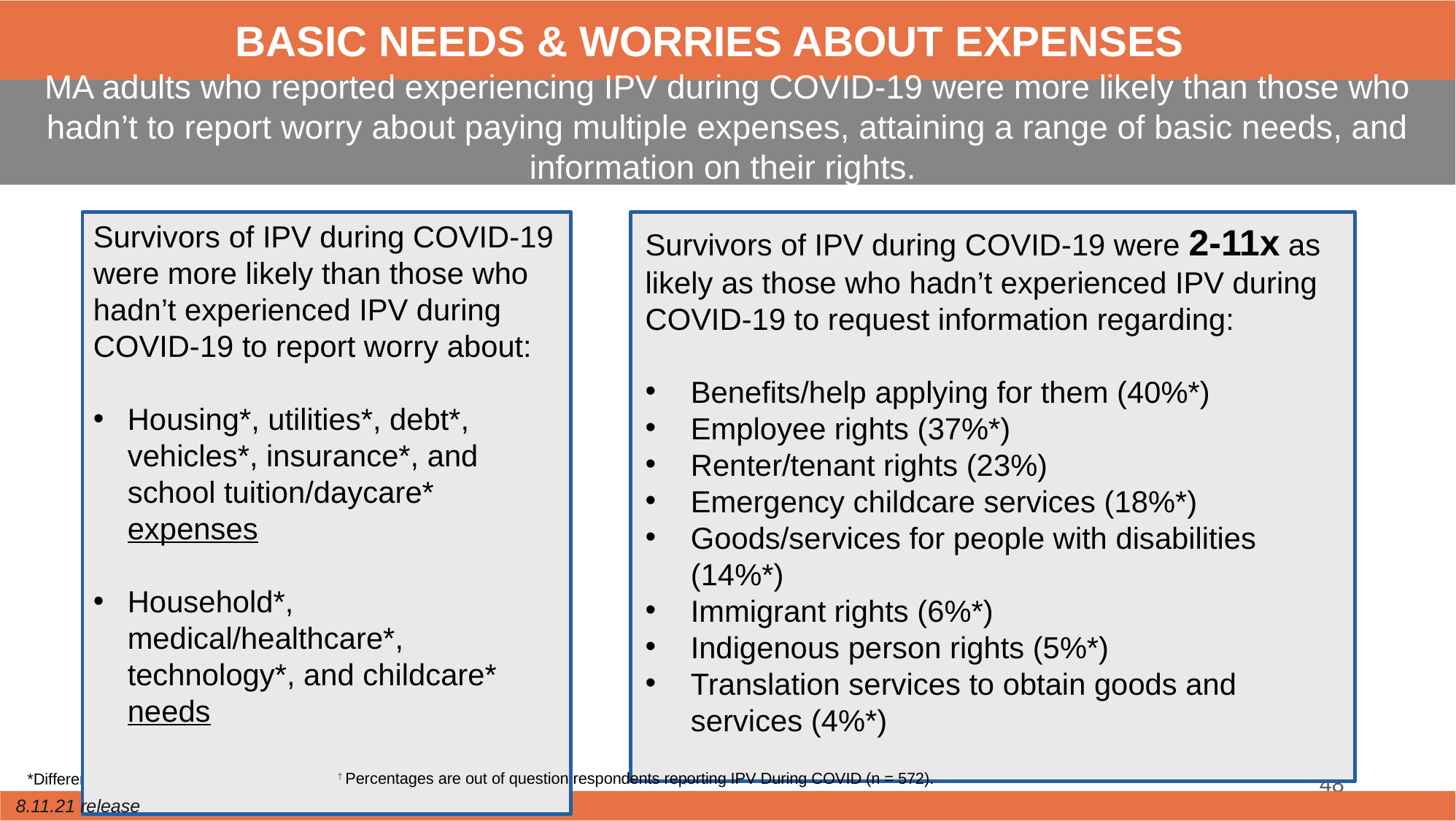

BASIC NEEDS & WORRIES ABOUT EXPENSES

MA adults who reported experiencing IPV during COVID-19 were more likely than those who hadn’t to report worry about paying multiple expenses, attaining a range of basic needs, and information on their rights.

Survivors of IPV during COVID-19 were 2-11x as likely as those who hadn’t experienced IPV during COVID-19 to request information regarding:

Benefits/help applying for them (40%*)
Employee rights (37%*)
Renter/tenant rights (23%)
Emergency childcare services (18%*)
Goods/services for people with disabilities (14%*)
Immigrant rights (6%*)
Indigenous person rights (5%*)
Translation services to obtain goods and services (4%*)

Survivors of IPV during COVID-19 were more likely than those who hadn’t experienced IPV during COVID-19 to report worry about:

Housing*, utilities*, debt*, vehicles*, insurance*, and school tuition/daycare* expenses

Household*, medical/healthcare*, technology*, and childcare* needs

48
† Percentages are out of question respondents reporting IPV During COVID (n = 572).
*Difference is statistically significant at p. < .05
8.11.21 release